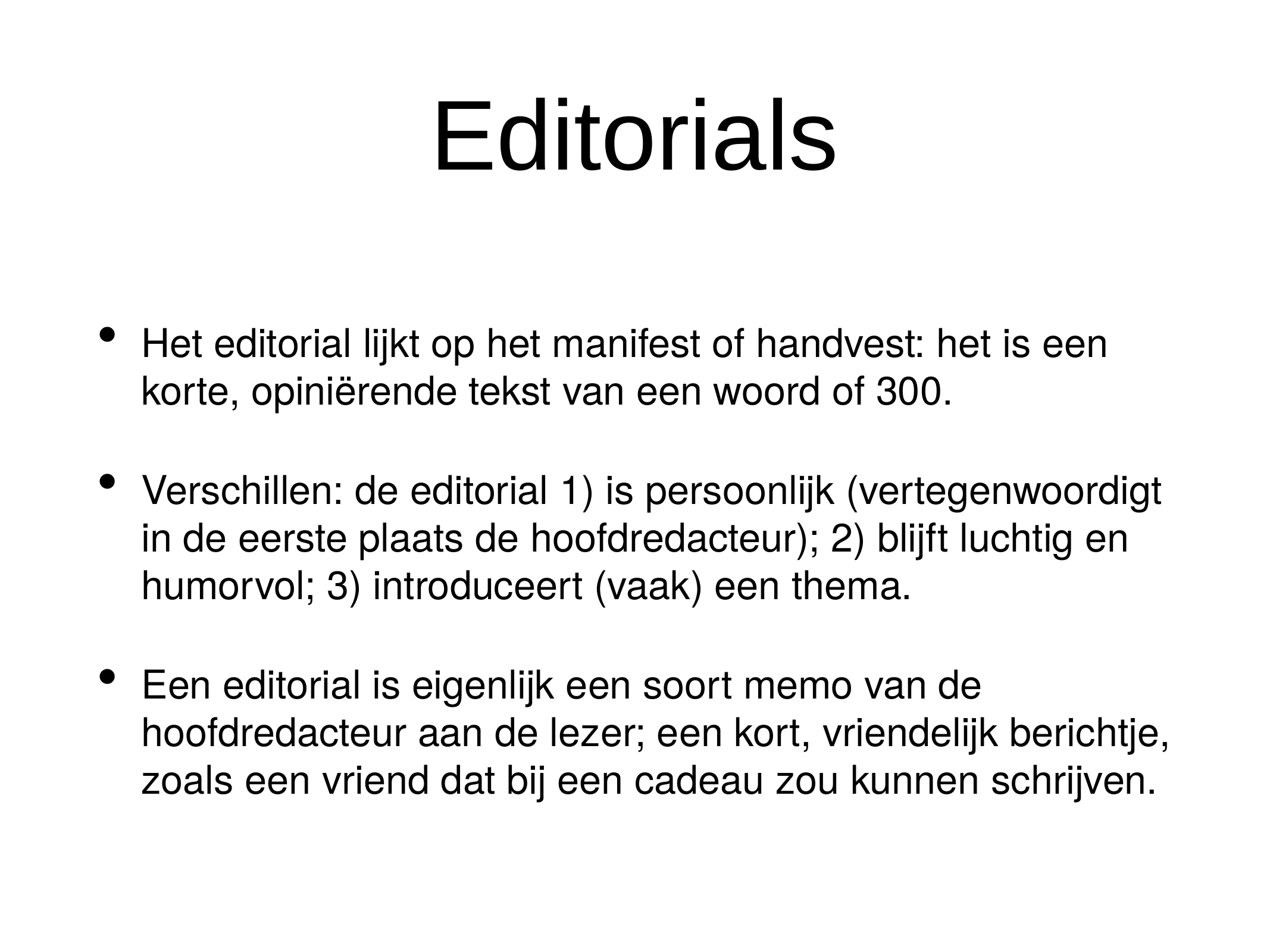

# Editorials
Het editorial lijkt op het manifest of handvest: het is een korte, opiniërende tekst van een woord of 300.
Verschillen: de editorial 1) is persoonlijk (vertegenwoordigt in de eerste plaats de hoofdredacteur); 2) blijft luchtig en humorvol; 3) introduceert (vaak) een thema.
Een editorial is eigenlijk een soort memo van de hoofdredacteur aan de lezer; een kort, vriendelijk berichtje, zoals een vriend dat bij een cadeau zou kunnen schrijven.